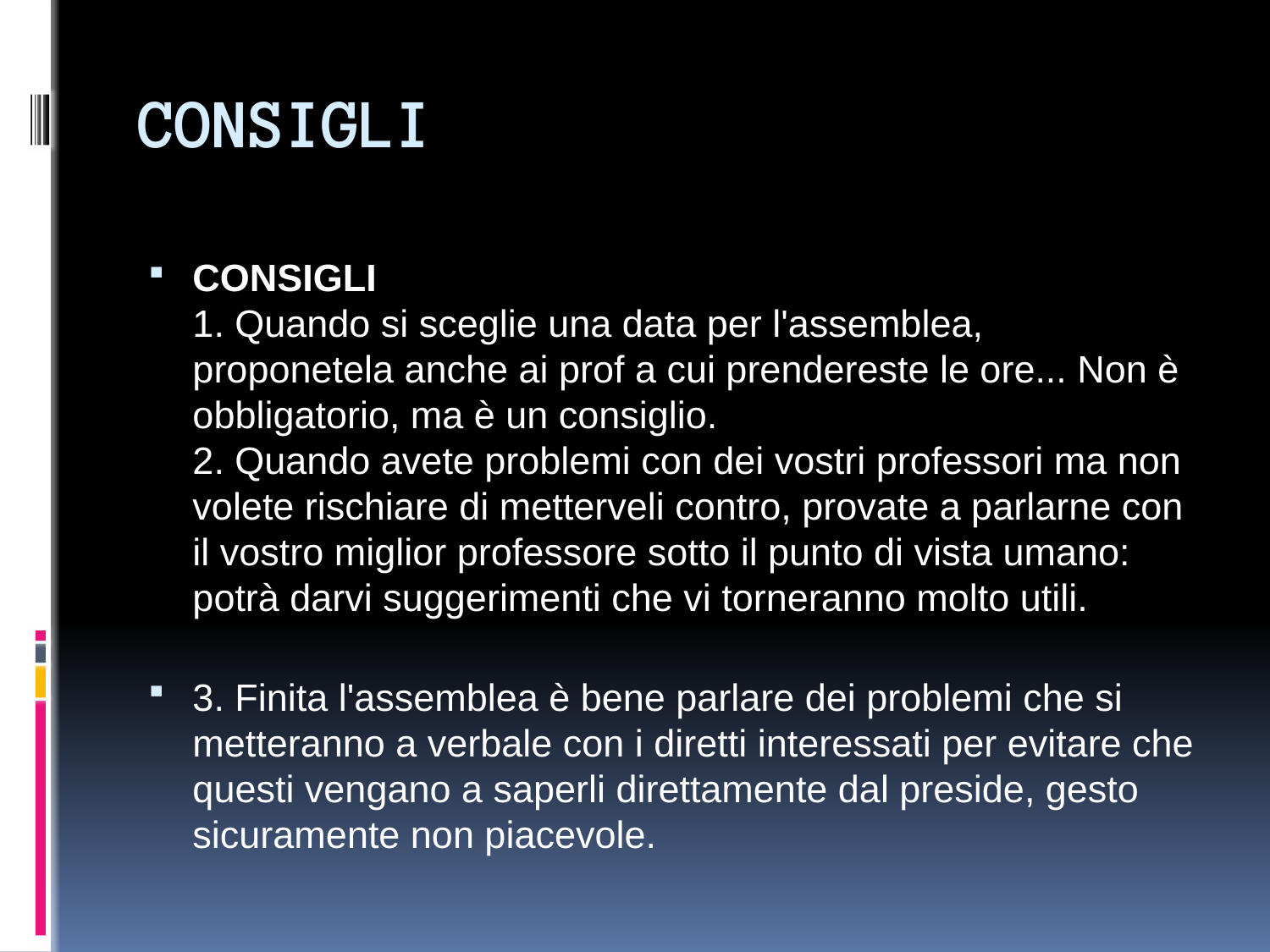

# CONSIGLI
CONSIGLI
1. Quando si sceglie una data per l'assemblea, proponetela anche ai prof a cui prendereste le ore... Non è obbligatorio, ma è un consiglio.
2. Quando avete problemi con dei vostri professori ma non volete rischiare di metterveli contro, provate a parlarne con il vostro miglior professore sotto il punto di vista umano: potrà darvi suggerimenti che vi torneranno molto utili.
3. Finita l'assemblea è bene parlare dei problemi che si metteranno a verbale con i diretti interessati per evitare che questi vengano a saperli direttamente dal preside, gesto sicuramente non piacevole.